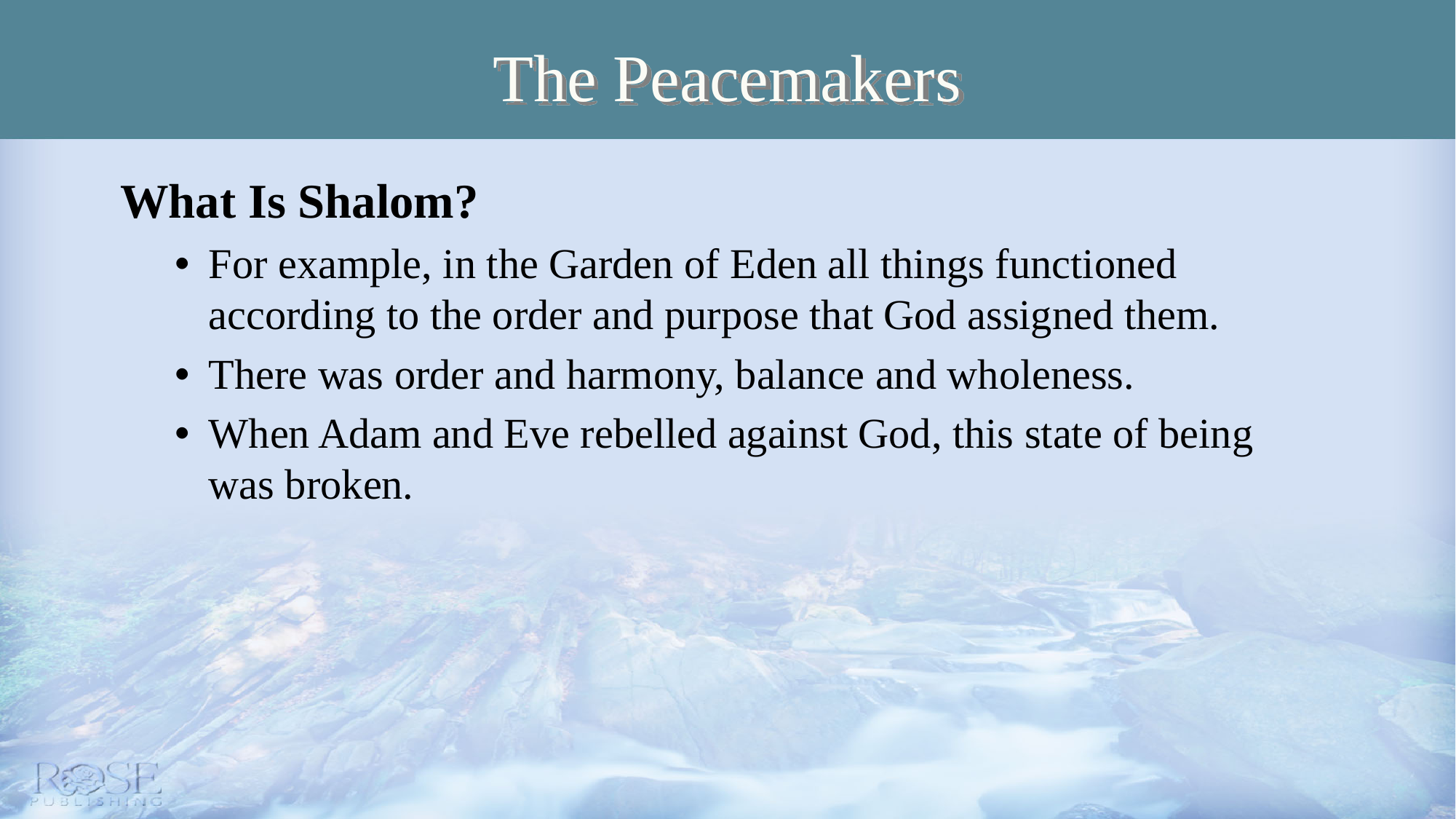

# The Peacemakers
What Is Shalom?
For example, in the Garden of Eden all things functioned according to the order and purpose that God assigned them.
There was order and harmony, balance and wholeness.
When Adam and Eve rebelled against God, this state of being  was broken.